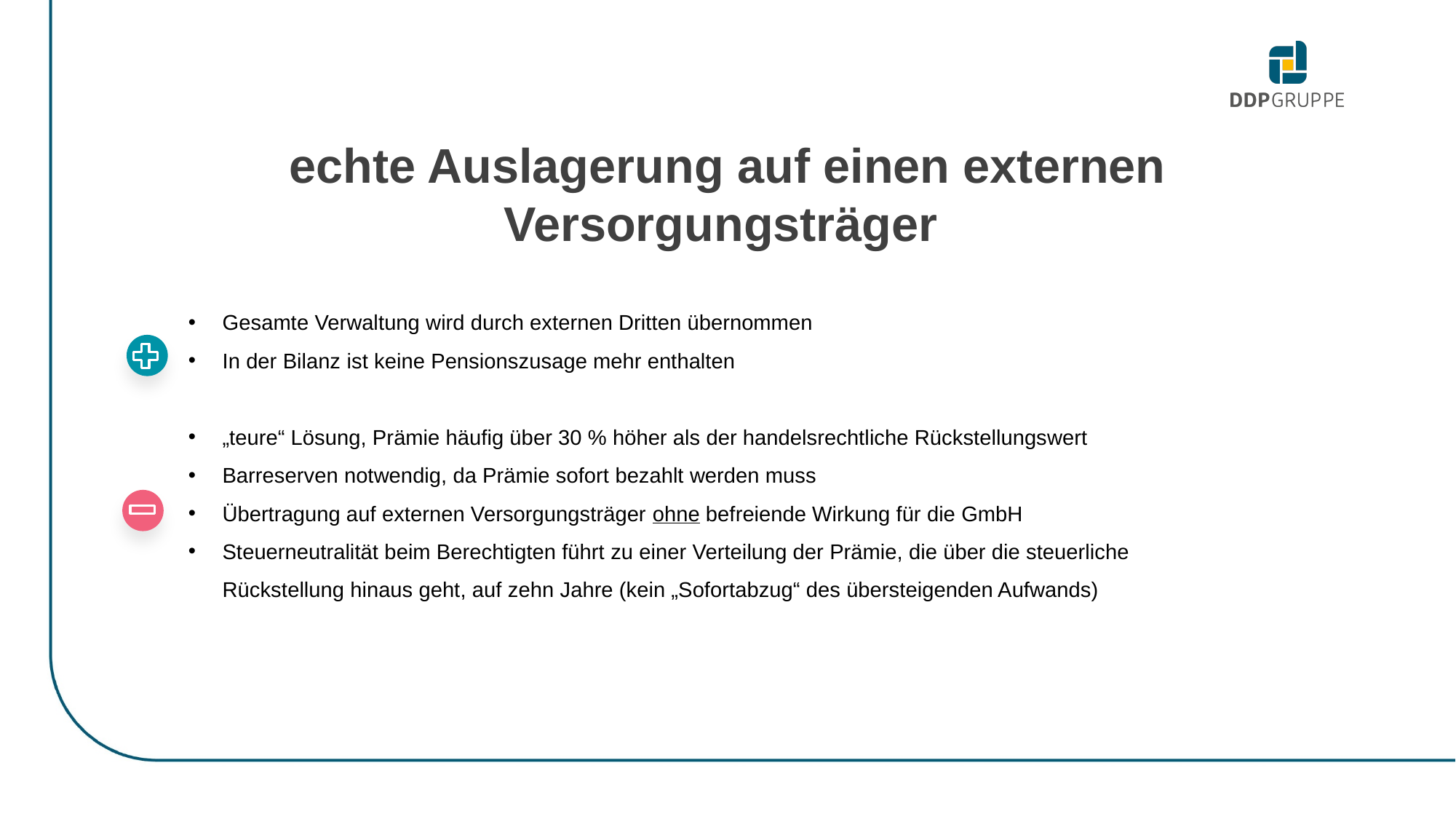

echte Auslagerung auf einen externen Versorgungsträger

Gesamte Verwaltung wird durch externen Dritten übernommen
In der Bilanz ist keine Pensionszusage mehr enthalten

„teure“ Lösung, Prämie häufig über 30 % höher als der handelsrechtliche Rückstellungswert
Barreserven notwendig, da Prämie sofort bezahlt werden muss
Übertragung auf externen Versorgungsträger ohne befreiende Wirkung für die GmbH
Steuerneutralität beim Berechtigten führt zu einer Verteilung der Prämie, die über die steuerliche Rückstellung hinaus geht, auf zehn Jahre (kein „Sofortabzug“ des übersteigenden Aufwands)